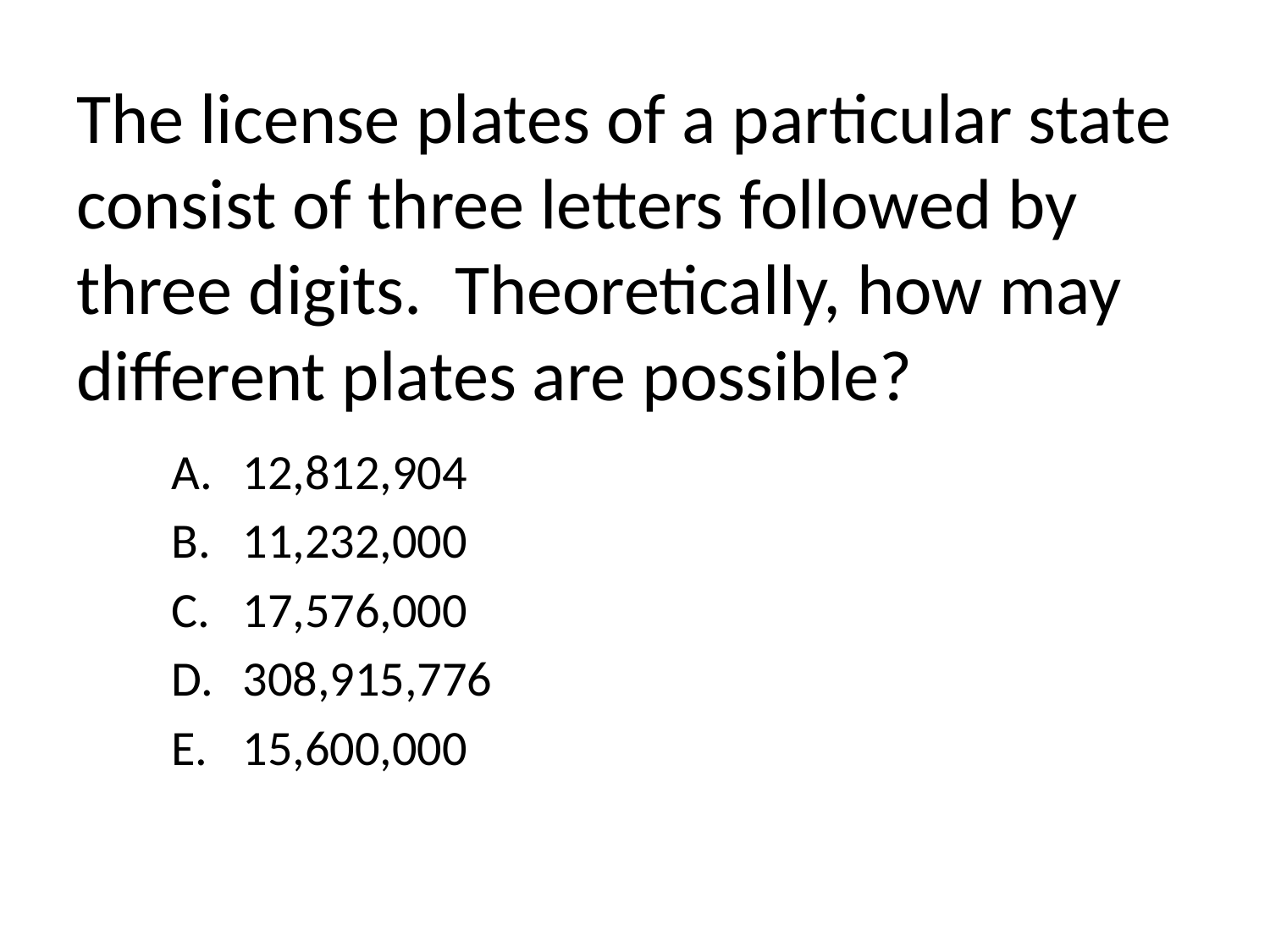

# The license plates of a particular state consist of three letters followed by three digits.  Theoretically, how may different plates are possible?
12,812,904
11,232,000
17,576,000
308,915,776
15,600,000